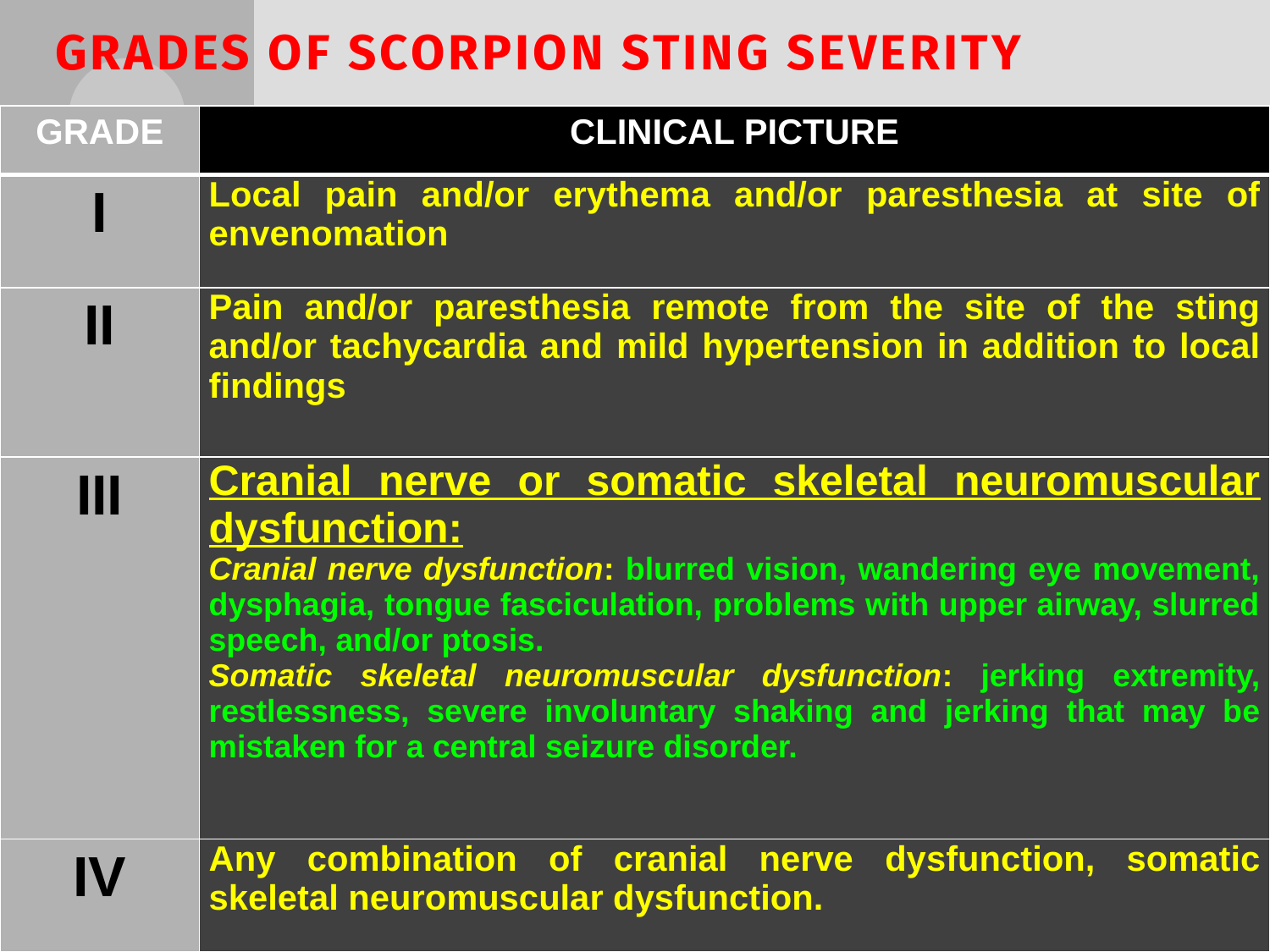

# GRADES OF SCORPION STING SEVERITY
| GRADE | CLINICAL PICTURE |
| --- | --- |
| I | Local pain and/or erythema and/or paresthesia at site of envenomation |
| II | Pain and/or paresthesia remote from the site of the sting and/or tachycardia and mild hypertension in addition to local findings |
| III | Cranial nerve or somatic skeletal neuromuscular dysfunction: Cranial nerve dysfunction: blurred vision, wandering eye movement, dysphagia, tongue fasciculation, problems with upper airway, slurred speech, and/or ptosis. Somatic skeletal neuromuscular dysfunction: jerking extremity, restlessness, severe involuntary shaking and jerking that may be mistaken for a central seizure disorder. |
| IV | Any combination of cranial nerve dysfunction, somatic skeletal neuromuscular dysfunction. |